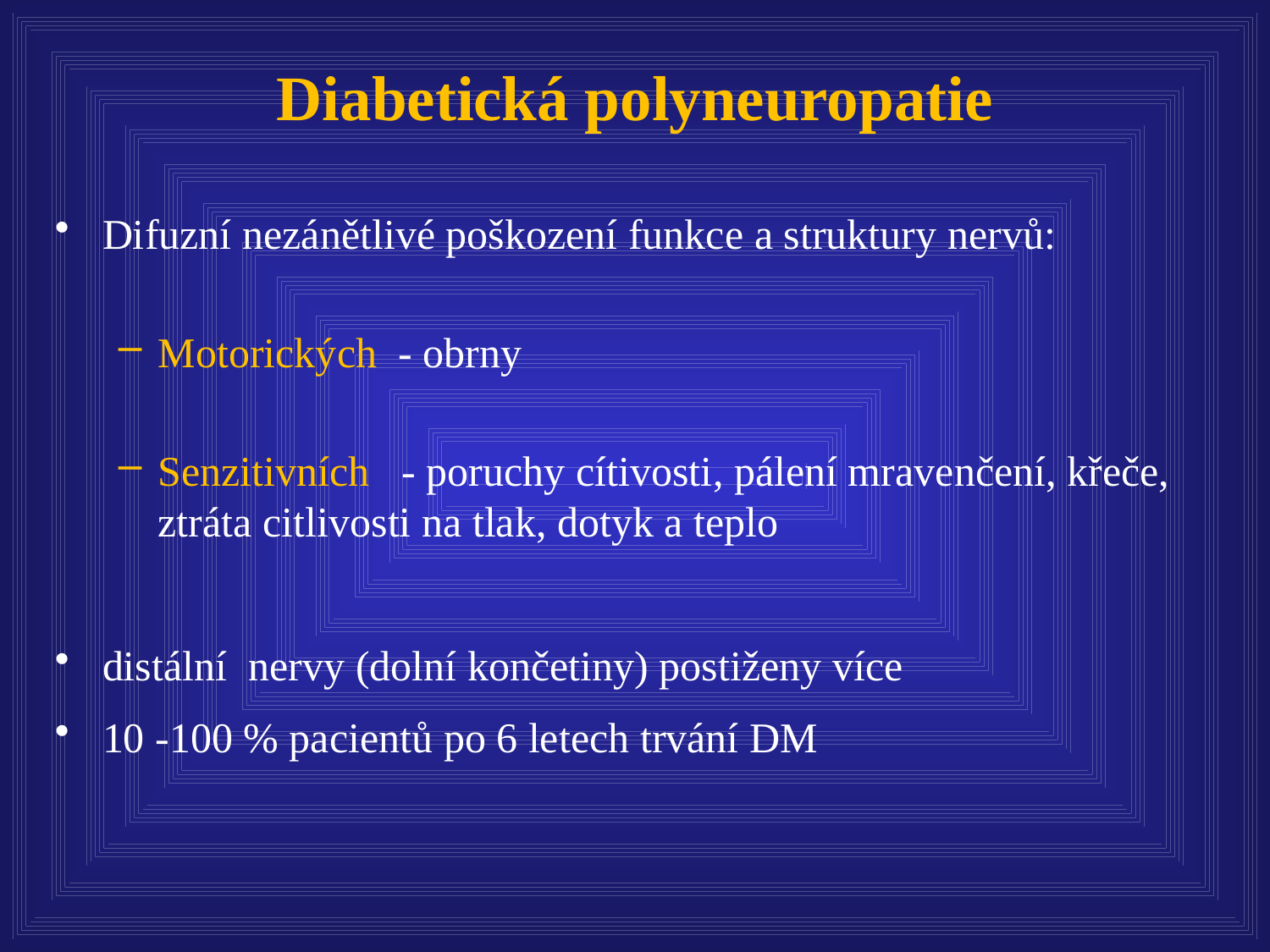

Diabetická polyneuropatie
Difuzní nezánětlivé poškození funkce a struktury nervů:

Motorických  - obrny

Senzitivních   - poruchy cítivosti, pálení mravenčení, křeče, ztráta citlivosti na tlak, dotyk a teplo

distální  nervy (dolní končetiny) postiženy více
10 -100 % pacientů po 6 letech trvání DM